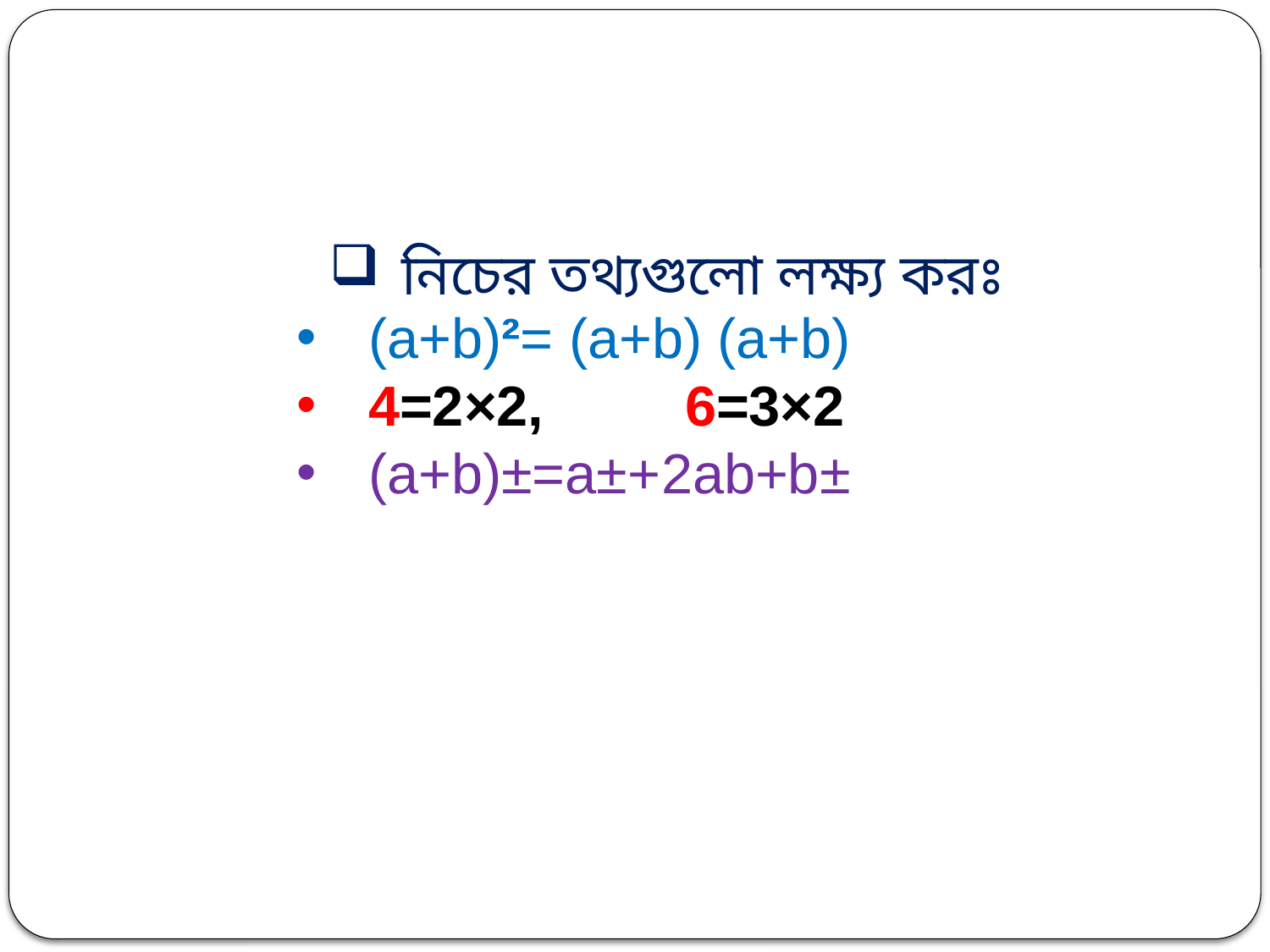

নিচের তথ্যগুলো লক্ষ্য করঃ
(a+b)²= (a+b) (a+b)
4=2×2,         6=3×2
(a+b)±=a±+2ab+b±